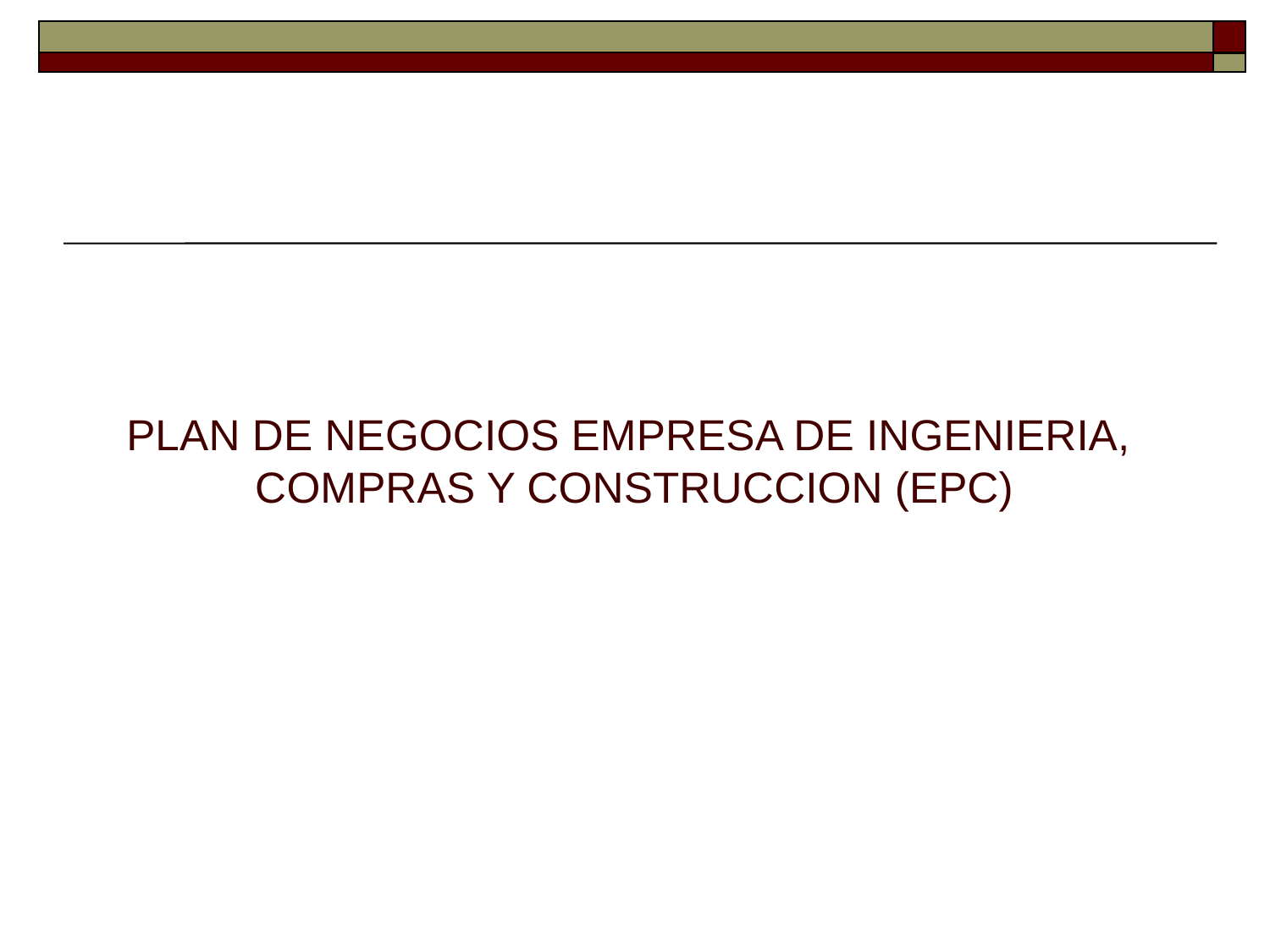

PLAN DE NEGOCIOS EMPRESA DE INGENIERIA,
COMPRAS Y CONSTRUCCION (EPC)